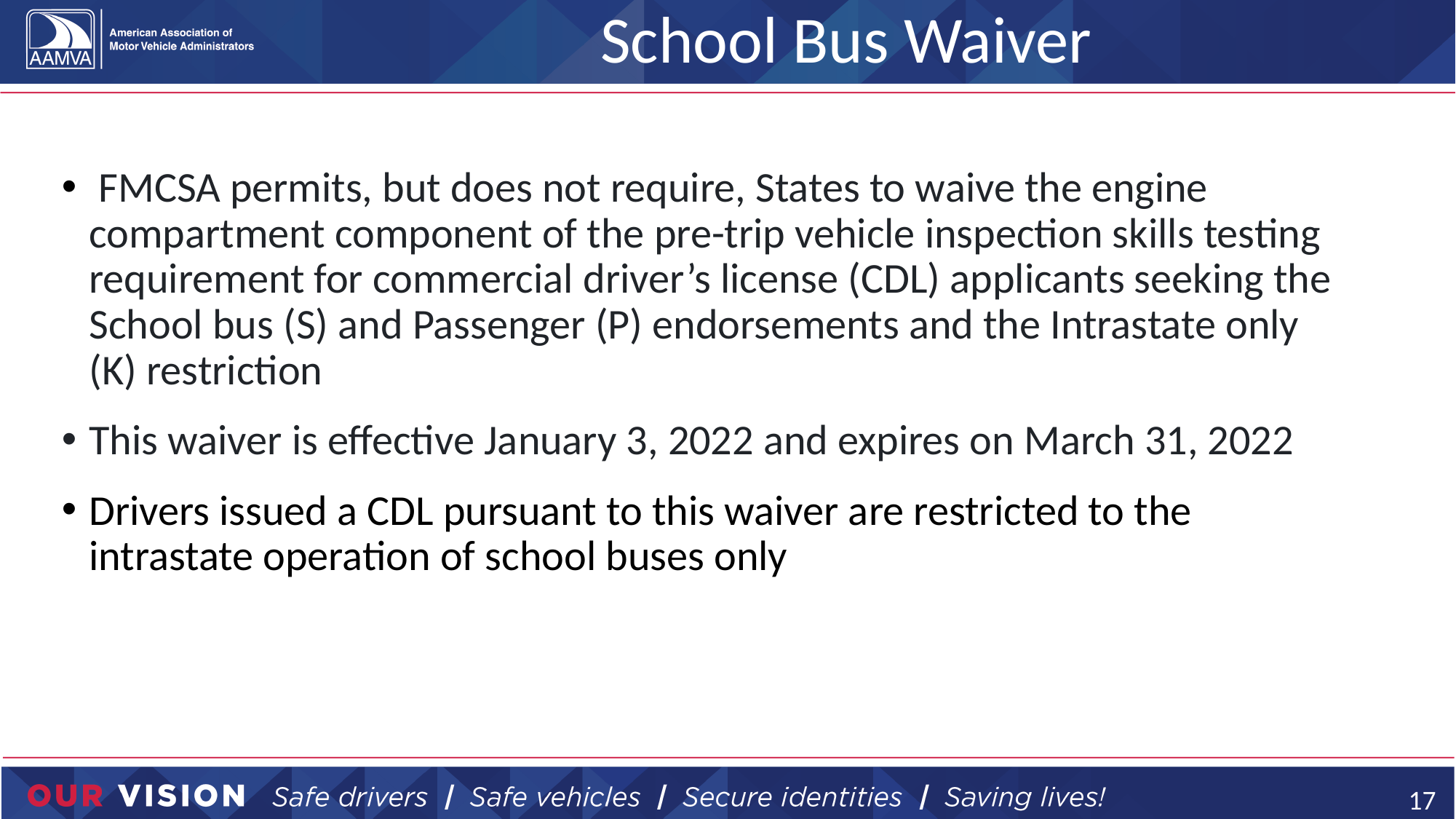

# School Bus Waiver

 FMCSA permits, but does not require, States to waive the engine compartment component of the pre-trip vehicle inspection skills testing requirement for commercial driver’s license (CDL) applicants seeking the School bus (S) and Passenger (P) endorsements and the Intrastate only (K) restriction
This waiver is effective January 3, 2022 and expires on March 31, 2022
Drivers issued a CDL pursuant to this waiver are restricted to the intrastate operation of school buses only

17